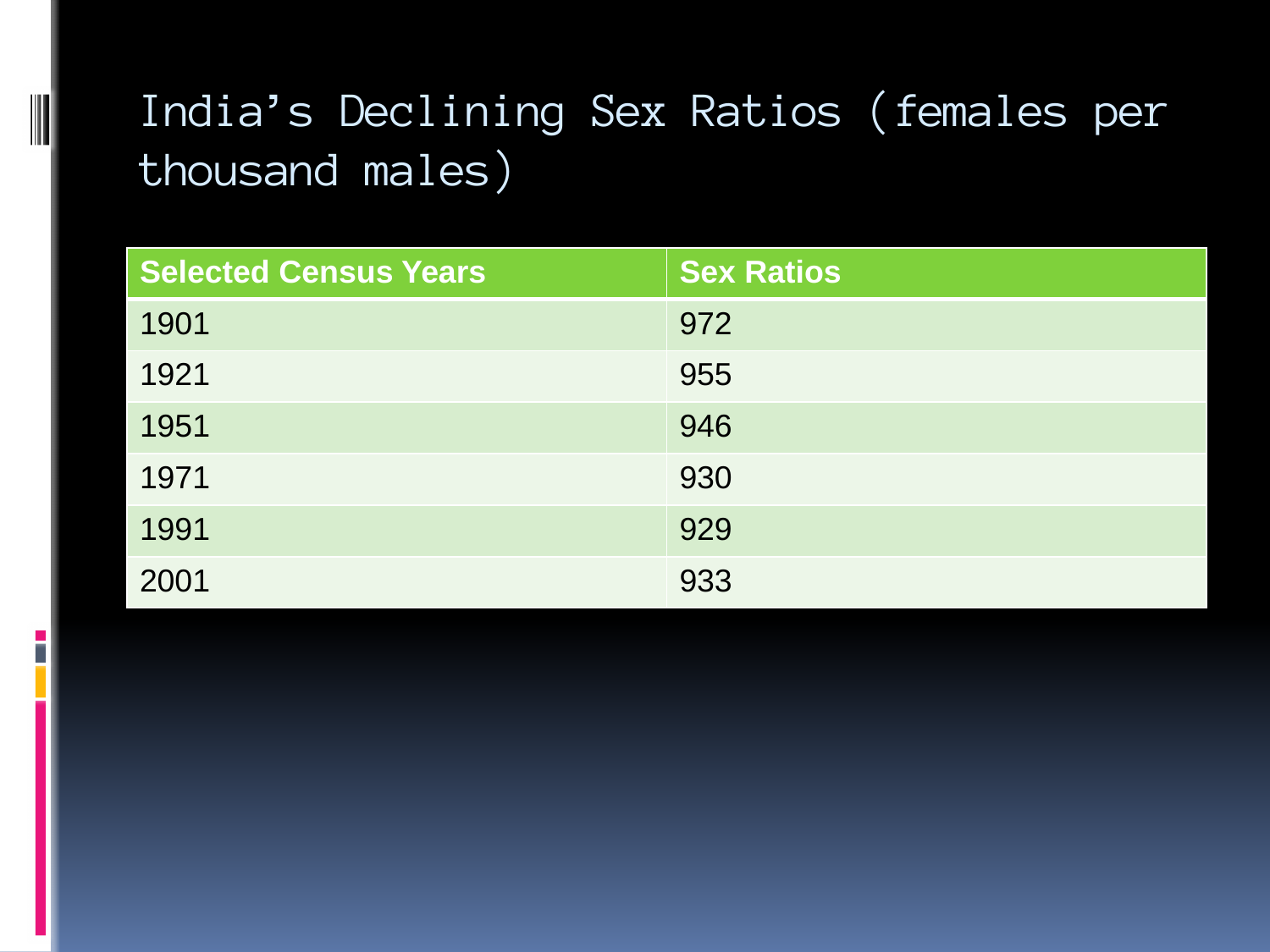

# India’s Declining Sex Ratios (females per thousand males)
| Selected Census Years | Sex Ratios |
| --- | --- |
| 1901 | 972 |
| 1921 | 955 |
| 1951 | 946 |
| 1971 | 930 |
| 1991 | 929 |
| 2001 | 933 |